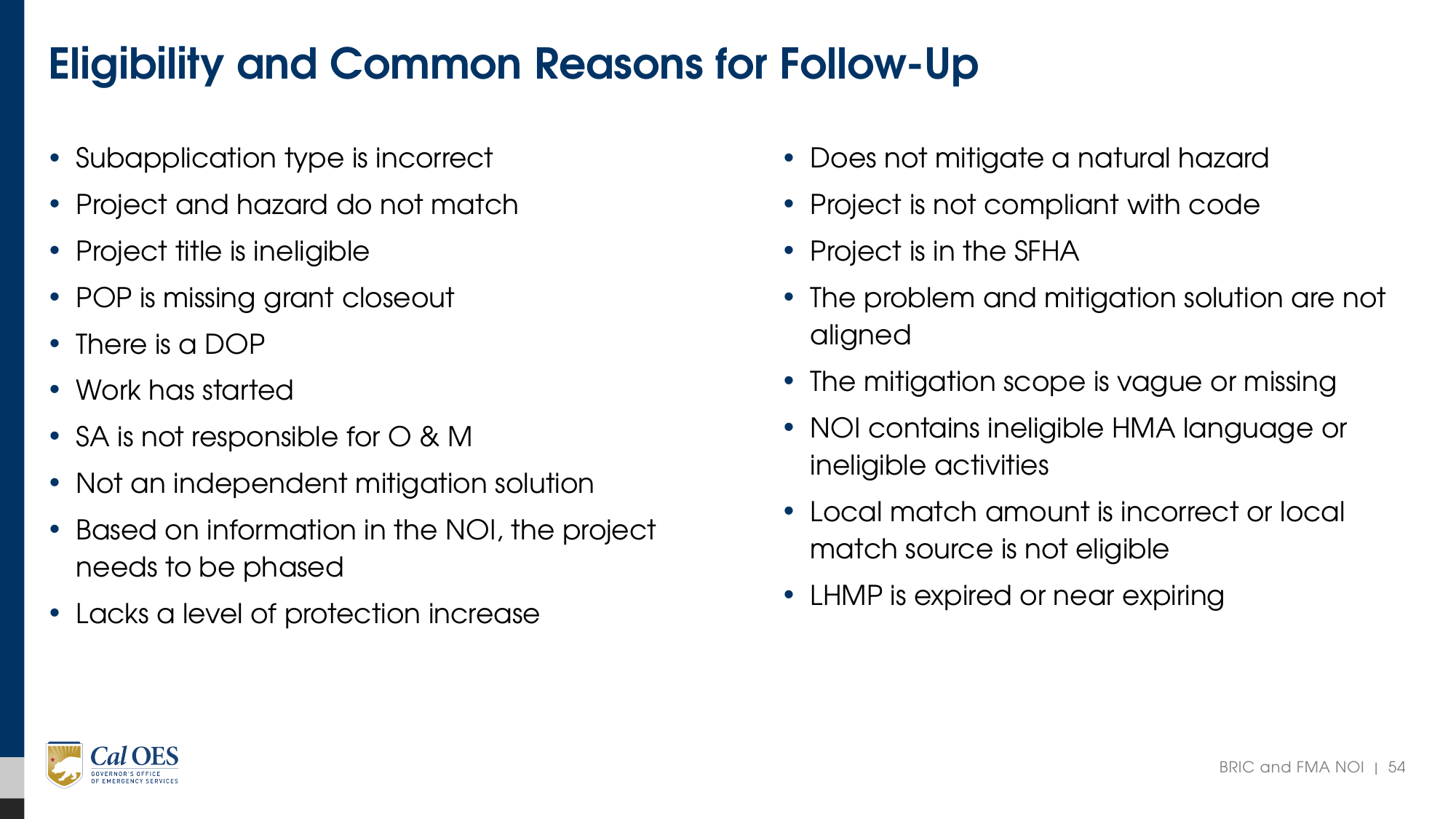

# Eligibility and Common Reasons for Follow-Up
Subapplication type is incorrect
Project and hazard do not match
Project title is ineligible
POP is missing grant closeout
There is a DOP
Work has started
SA is not responsible for O & M
Not an independent mitigation solution
Based on information in the NOI, the project needs to be phased
Lacks a level of protection increase
Does not mitigate a natural hazard
Project is not compliant with code
Project is in the SFHA
The problem and mitigation solution are not aligned
The mitigation scope is vague or missing
NOI contains ineligible HMA language or ineligible activities
Local match amount is incorrect or local match source is not eligible
LHMP is expired or near expiring
BRIC and FMA NOI  |  54